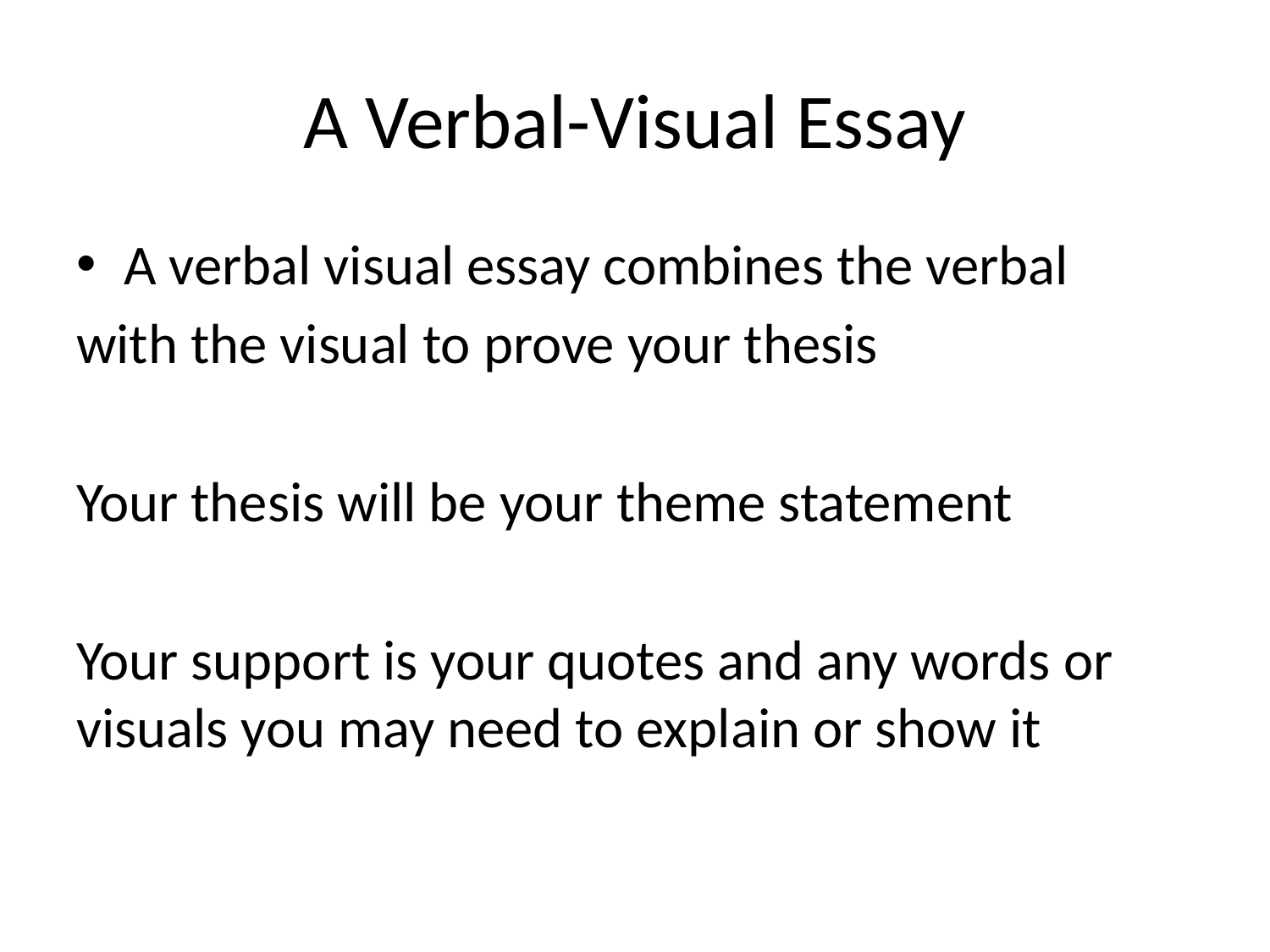

# A Verbal-Visual Essay
A verbal visual essay combines the verbal
with the visual to prove your thesis

Your thesis will be your theme statement

Your support is your quotes and any words or visuals you may need to explain or show it